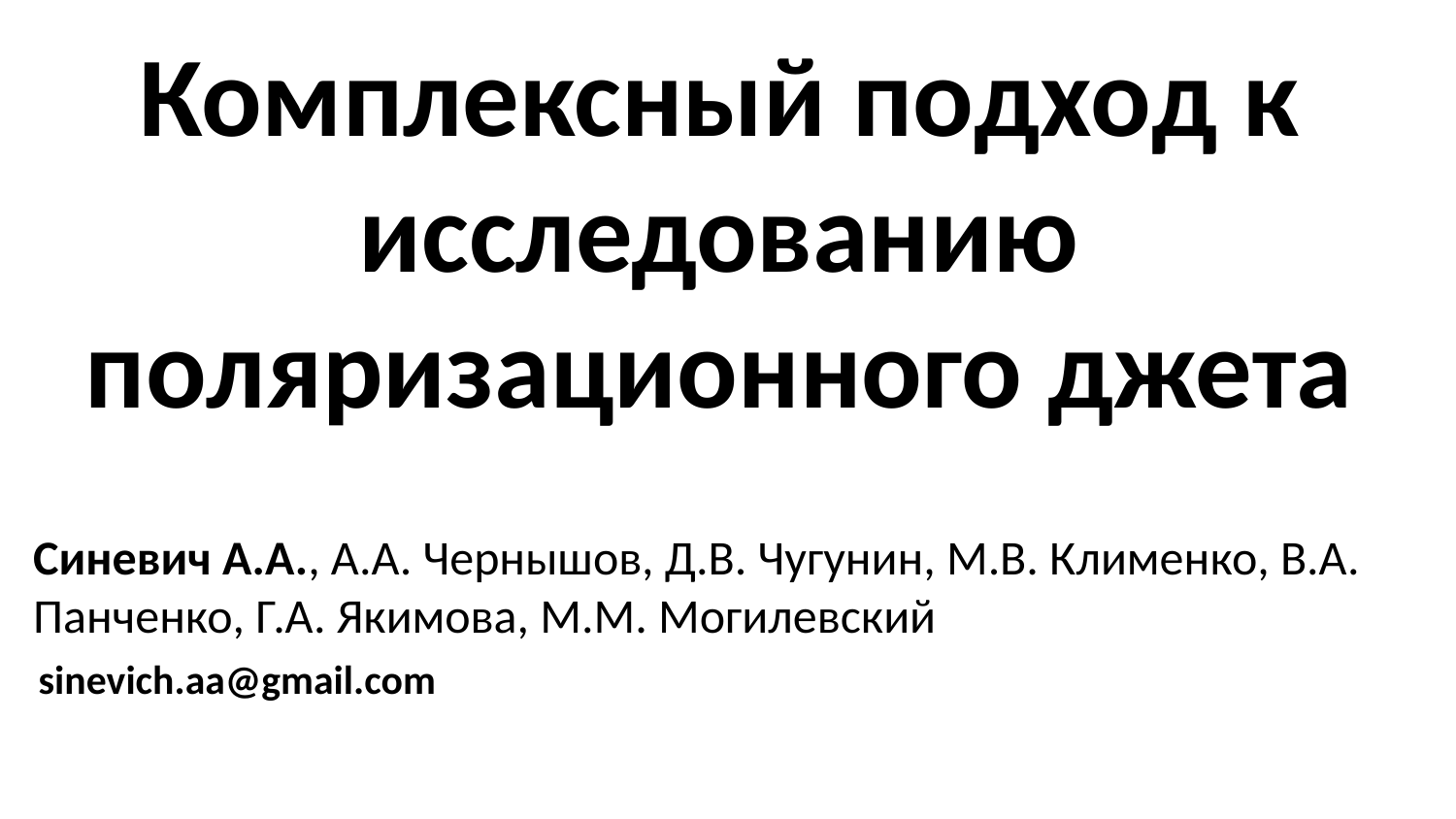

Комплексный подход к исследованию поляризационного джета

Синевич А.А., А.А. Чернышов, Д.В. Чугунин, М.В. Клименко, В.А. Панченко, Г.А. Якимова, М.М. Могилевский
sinevich.aa@gmail.com